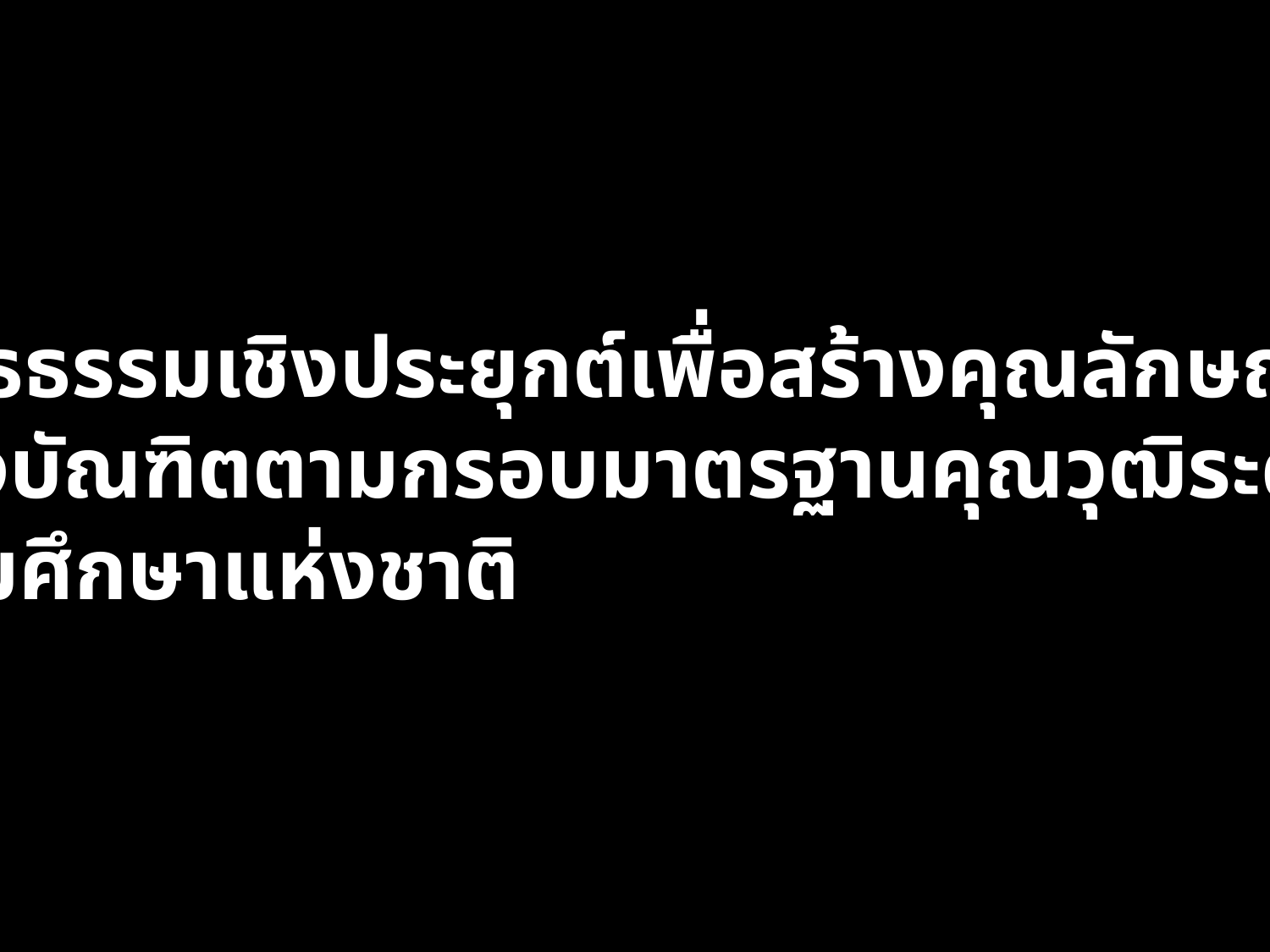

พุทธธรรมเชิงประยุกต์เพื่อสร้างคุณลักษณะ
ของบัณฑิตตามกรอบมาตรฐานคุณวุฒิระดับ
อุดมศึกษาแห่งชาติ